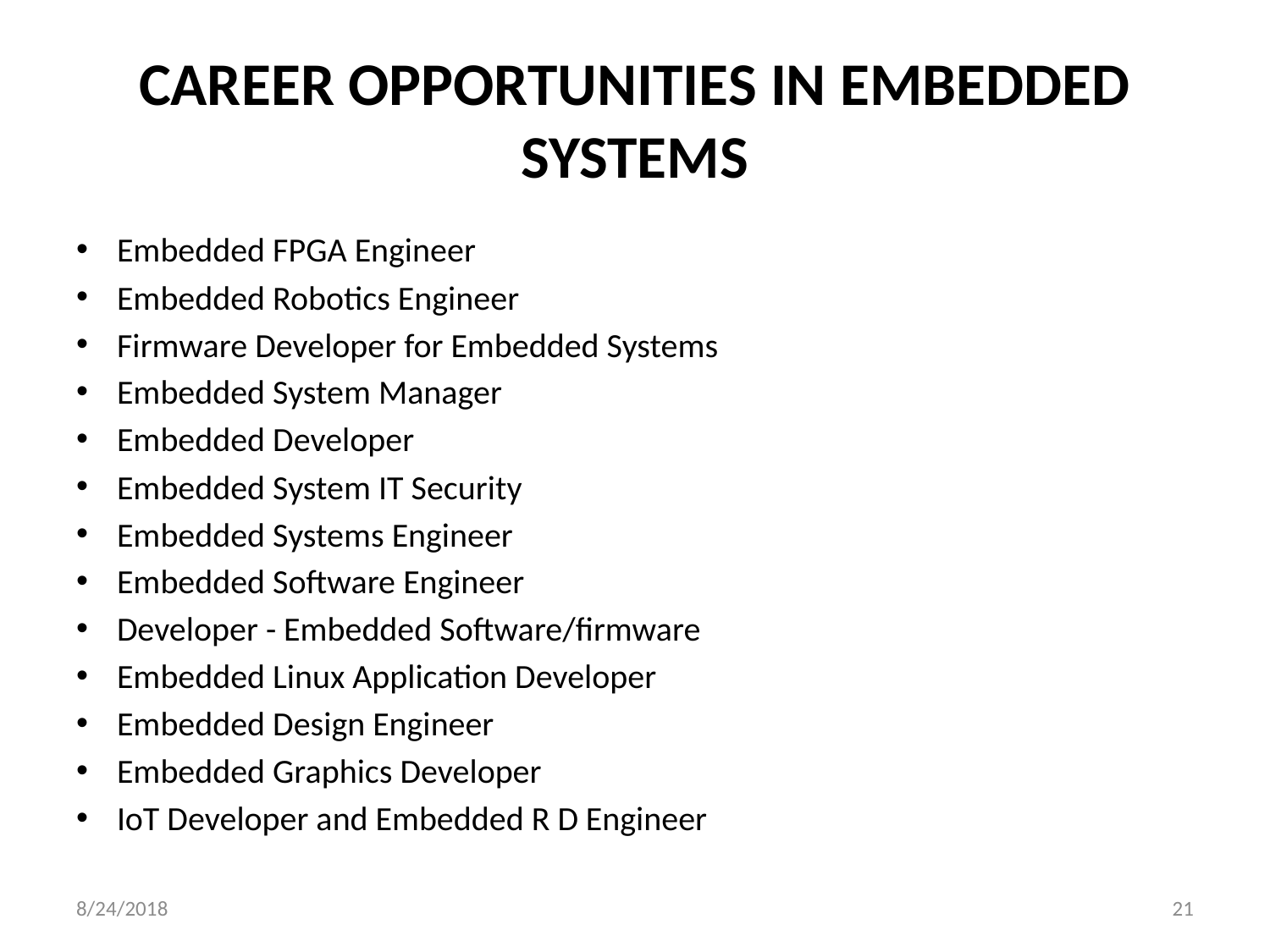

# CAREER OPPORTUNITIES IN EMBEDDED SYSTEMS
Embedded FPGA Engineer
Embedded Robotics Engineer
Firmware Developer for Embedded Systems
Embedded System Manager
Embedded Developer
Embedded System IT Security
Embedded Systems Engineer
Embedded Software Engineer
Developer - Embedded Software/firmware
Embedded Linux Application Developer
Embedded Design Engineer
Embedded Graphics Developer
IoT Developer and Embedded R D Engineer

8/24/2018
21